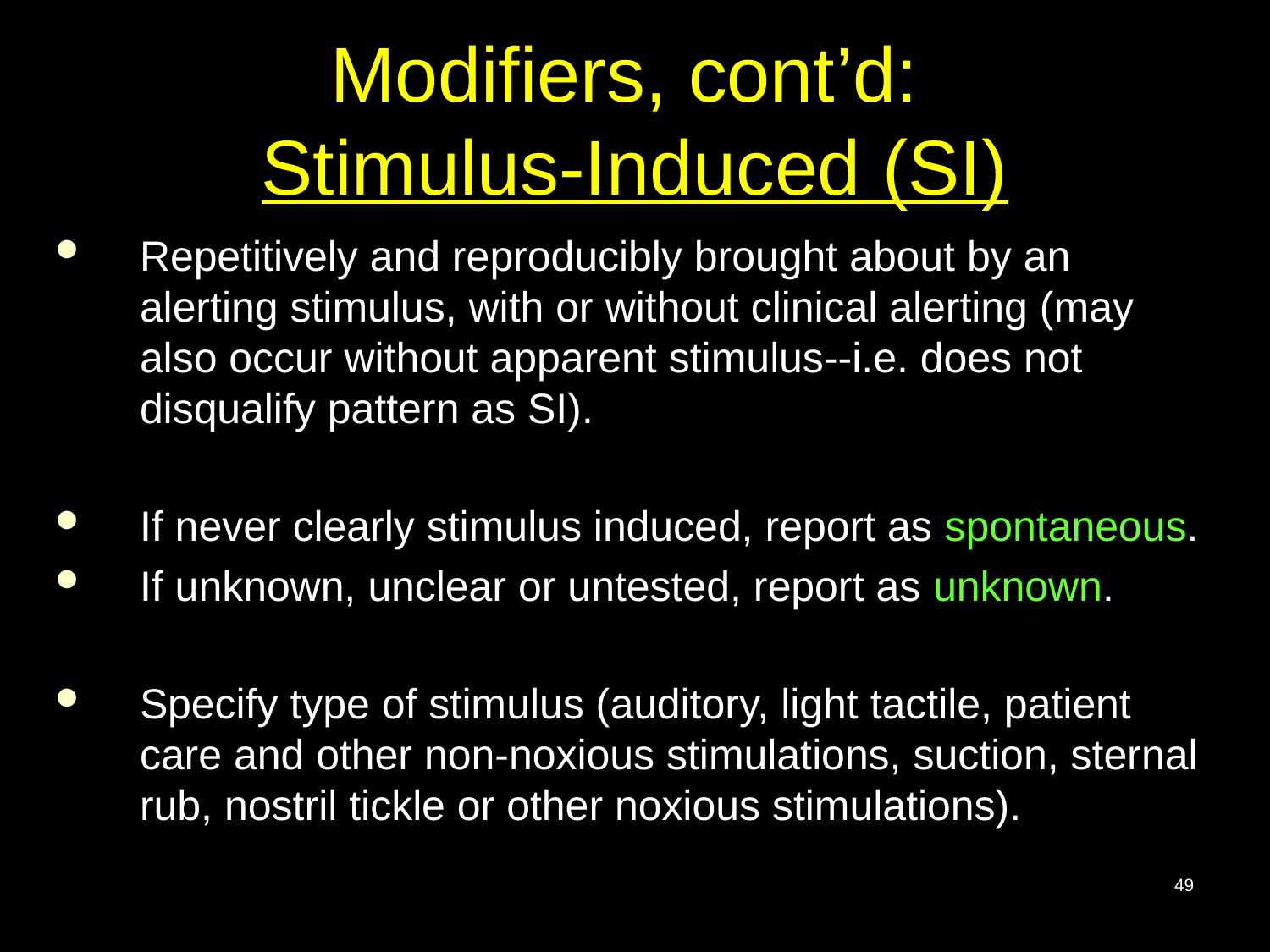

# Modifiers, cont’d: Stimulus-Induced (SI)
Repetitively and reproducibly brought about by an alerting stimulus, with or without clinical alerting (may also occur without apparent stimulus--i.e. does not disqualify pattern as SI).

If never clearly stimulus induced, report as spontaneous.
If unknown, unclear or untested, report as unknown.

Specify type of stimulus (auditory, light tactile, patient care and other non-noxious stimulations, suction, sternal rub, nostril tickle or other noxious stimulations).

49